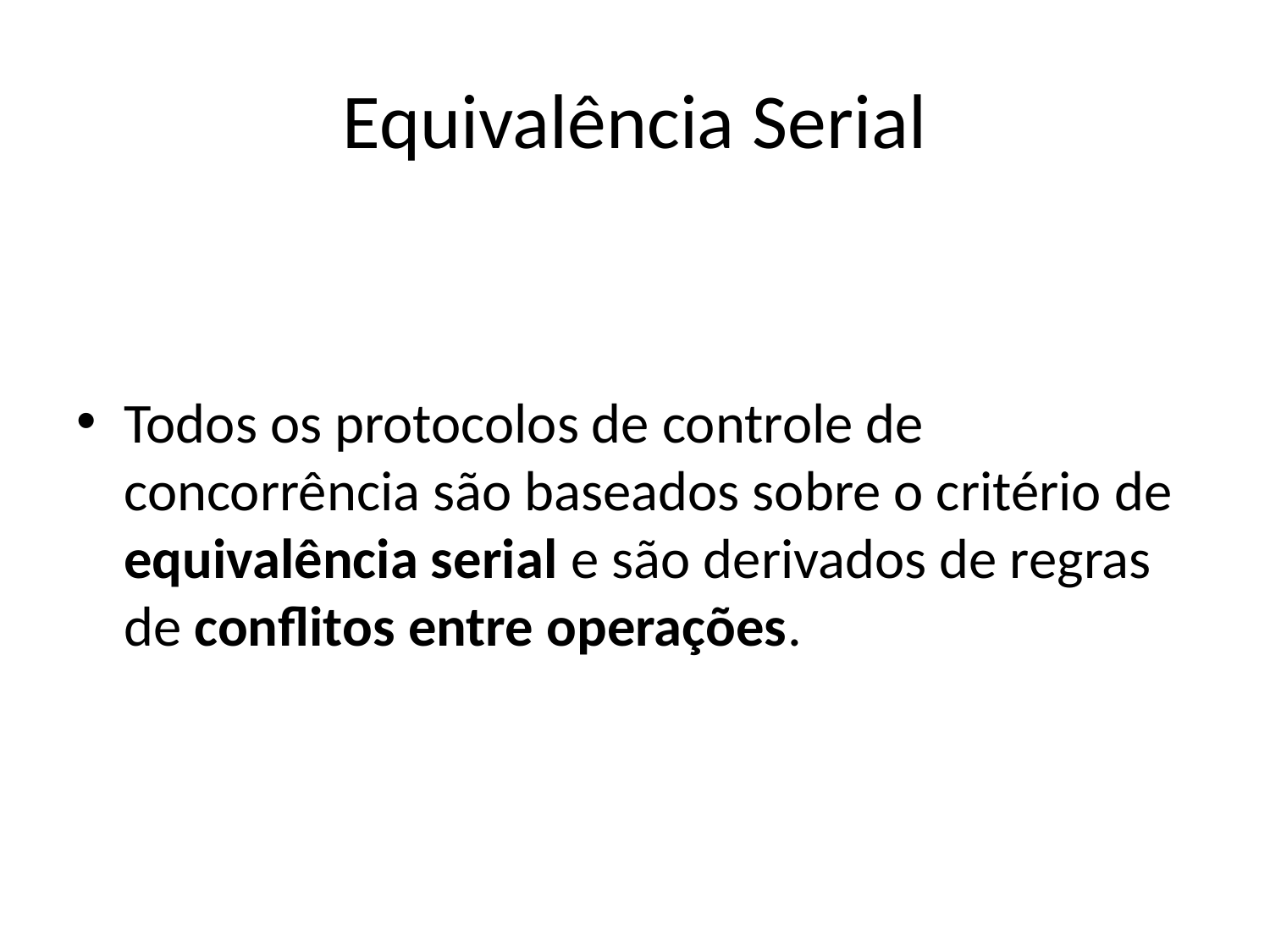

# Equivalência Serial

Todos os protocolos de controle de concorrência são baseados sobre o critério de equivalência serial e são derivados de regras de conflitos entre operações.